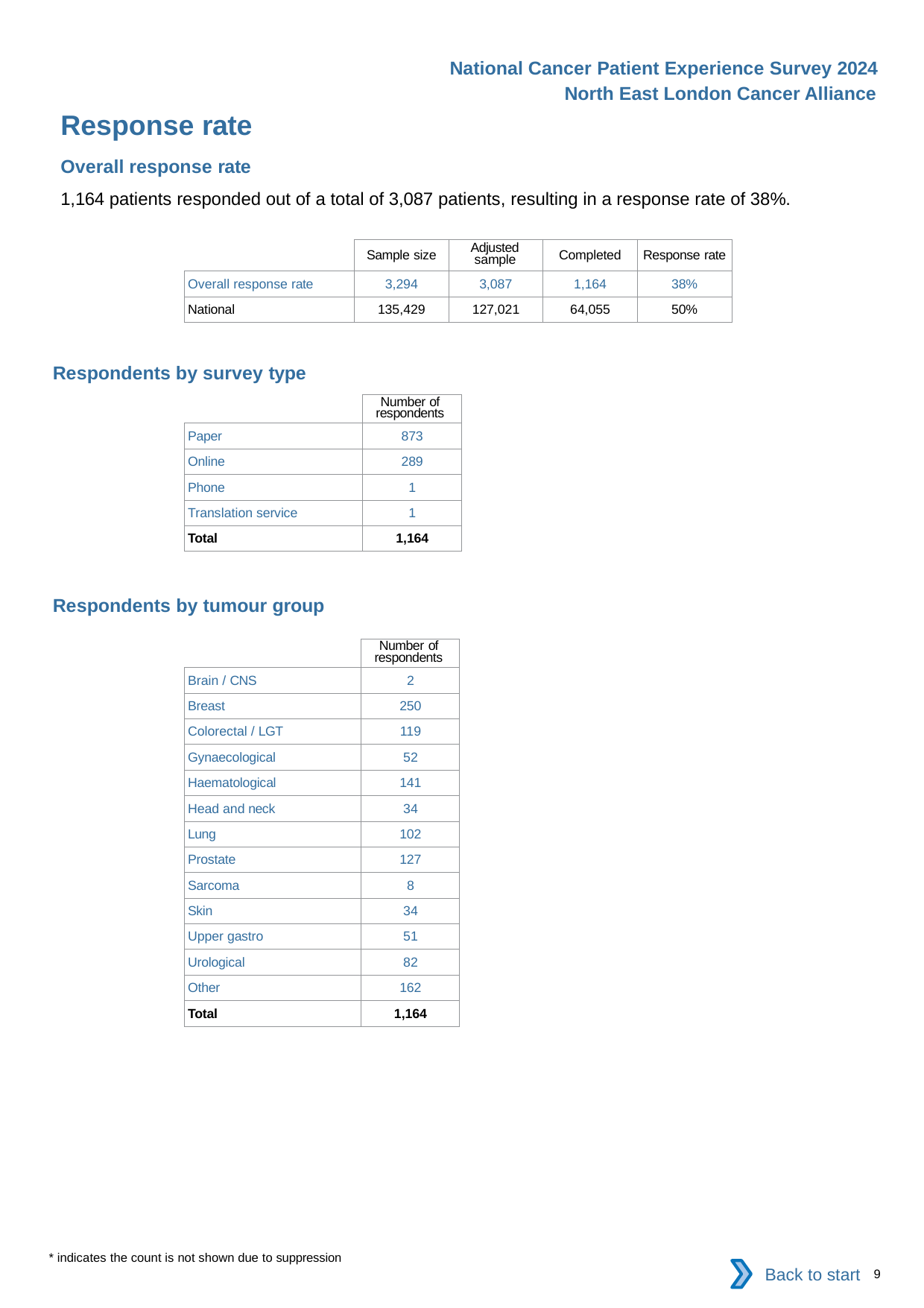

National Cancer Patient Experience Survey 2024
North East London Cancer Alliance
Response rate
Overall response rate
1,164 patients responded out of a total of 3,087 patients, resulting in a response rate of 38%.
|  | Sample size | Adjusted sample | Completed | Response rate |
| --- | --- | --- | --- | --- |
| Overall response rate | 3,294 | 3,087 | 1,164 | 38% |
| National | 135,429 | 127,021 | 64,055 | 50% |
Respondents by survey type
|  | Number of respondents |
| --- | --- |
| Paper | 873 |
| Online | 289 |
| Phone | 1 |
| Translation service | 1 |
| Total | 1,164 |
Respondents by tumour group
|  | Number of respondents |
| --- | --- |
| Brain / CNS | 2 |
| Breast | 250 |
| Colorectal / LGT | 119 |
| Gynaecological | 52 |
| Haematological | 141 |
| Head and neck | 34 |
| Lung | 102 |
| Prostate | 127 |
| Sarcoma | 8 |
| Skin | 34 |
| Upper gastro | 51 |
| Urological | 82 |
| Other | 162 |
| Total | 1,164 |
* indicates the count is not shown due to suppression
Back to start

9